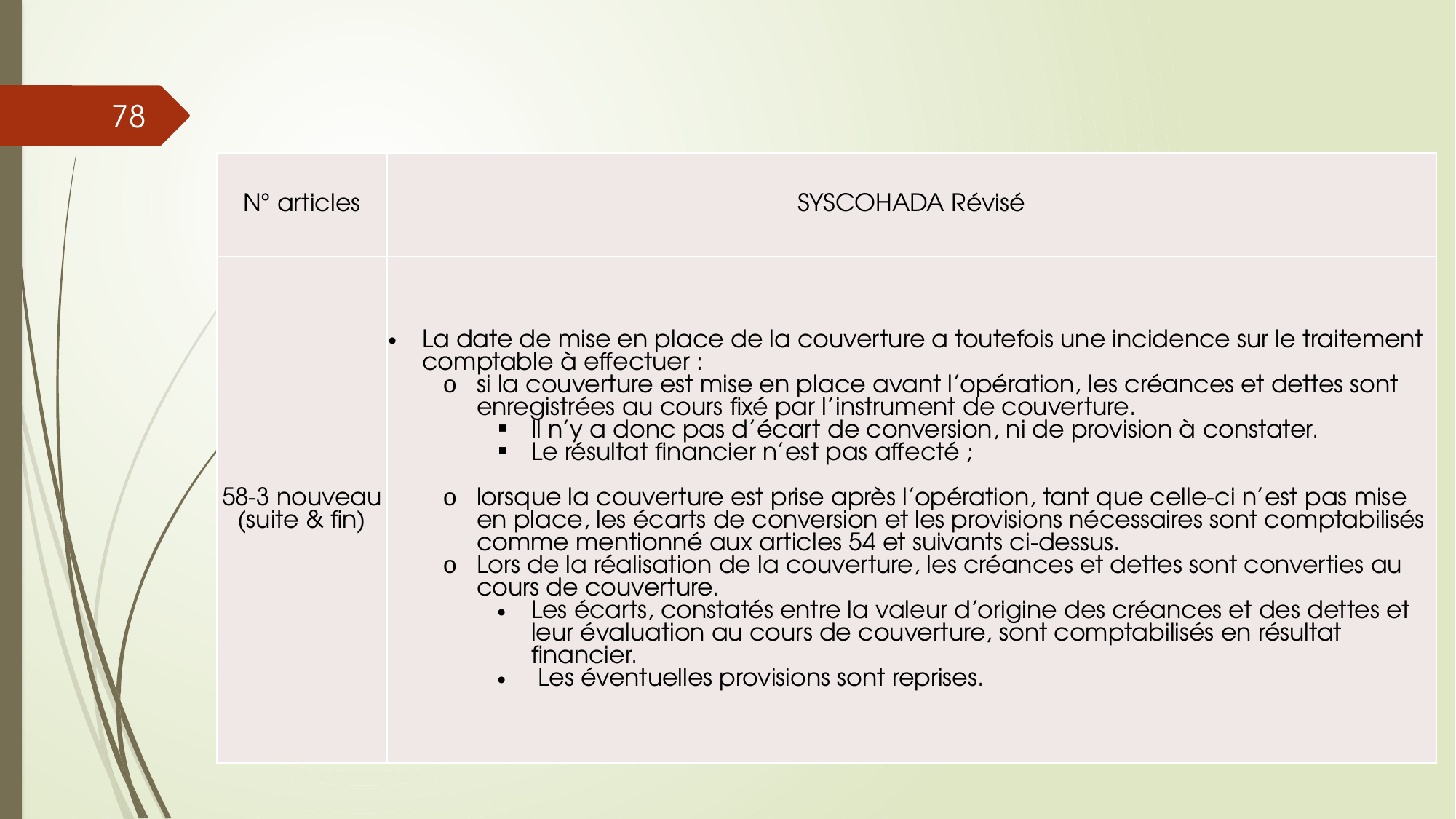

78
| N° articles | SYSCOHADA Révisé |
| --- | --- |
| 58-3 nouveau (suite & fin) | La date de mise en place de la couverture a toutefois une incidence sur le traitement comptable à effectuer : si la couverture est mise en place avant l’opération, les créances et dettes sont enregistrées au cours fixé par l’instrument de couverture. Il n’y a donc pas d’écart de conversion, ni de provision à constater. Le résultat financier n’est pas affecté ; lorsque la couverture est prise après l’opération, tant que celle-ci n’est pas mise en place, les écarts de conversion et les provisions nécessaires sont comptabilisés comme mentionné aux articles 54 et suivants ci-dessus. Lors de la réalisation de la couverture, les créances et dettes sont converties au cours de couverture. Les écarts, constatés entre la valeur d’origine des créances et des dettes et leur évaluation au cours de couverture, sont comptabilisés en résultat financier. Les éventuelles provisions sont reprises. |
06/03/2019